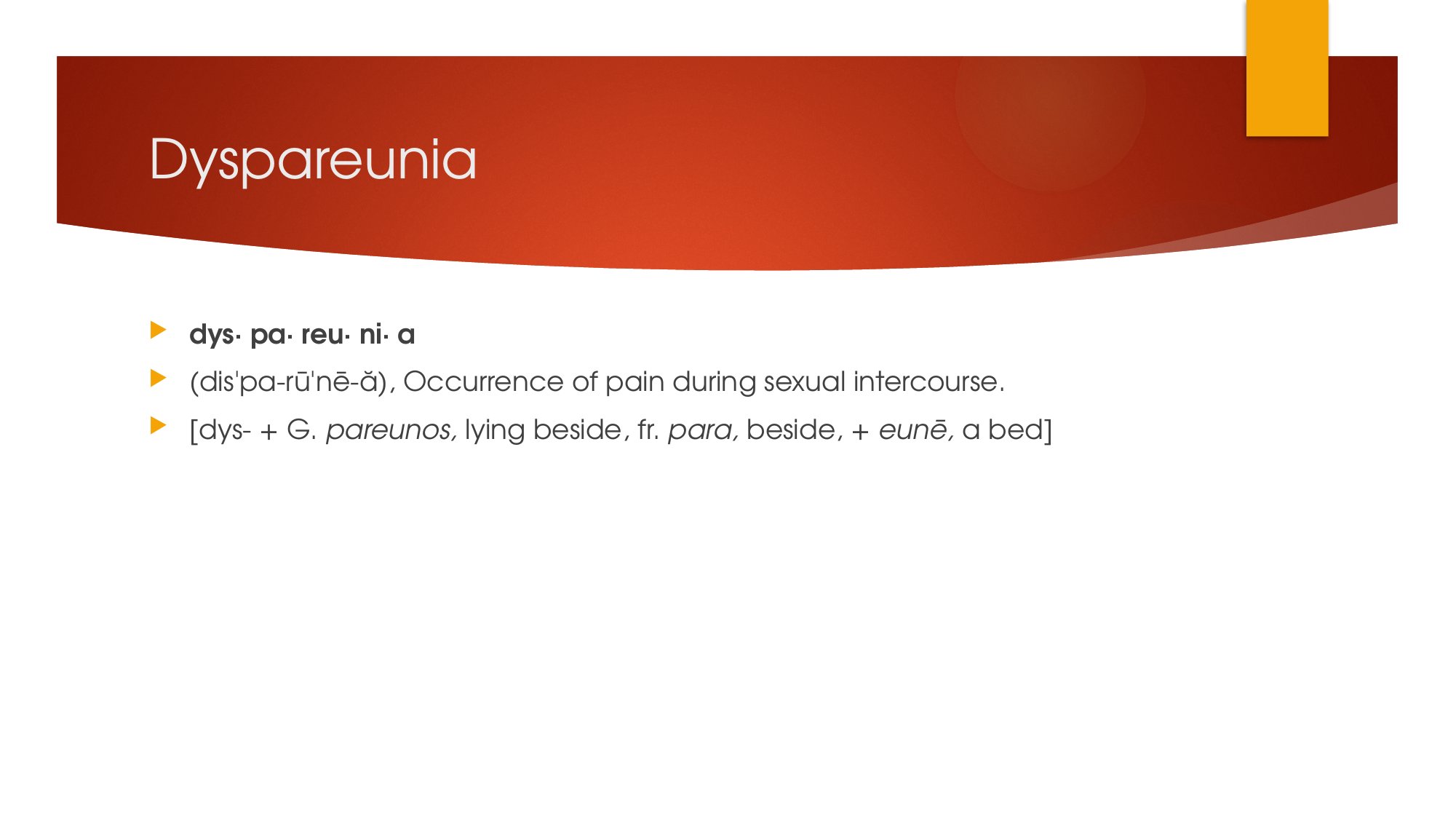

# Dyspareunia
dys· pa· reu· ni· a
(dis'pa-rū'nē-ă), Occurrence of pain during sexual intercourse.
[dys- + G. pareunos, lying beside, fr. para, beside, + eunē, a bed]